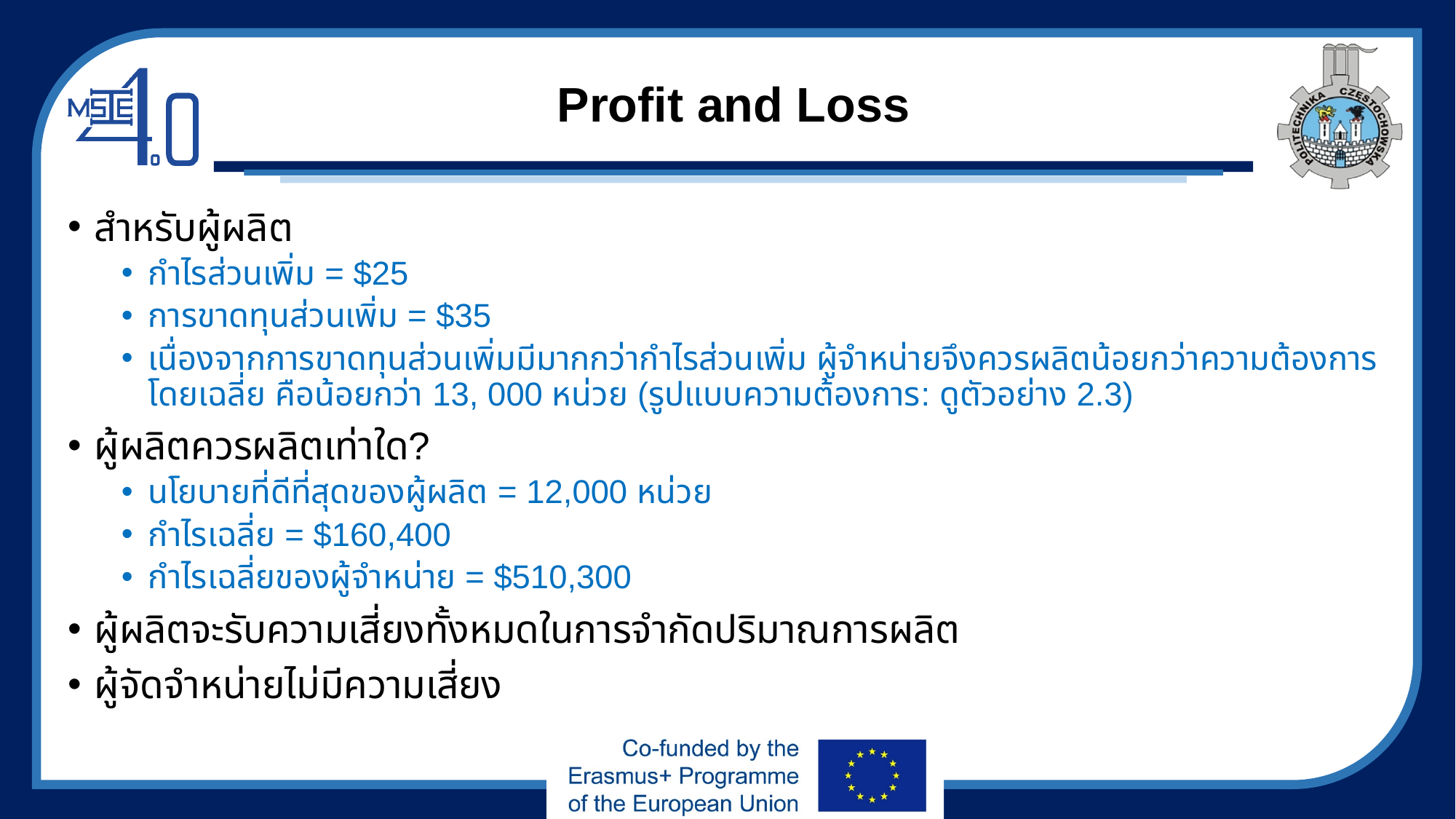

# Profit and Loss
สำหรับผู้ผลิต
กำไรส่วนเพิ่ม = $25
การขาดทุนส่วนเพิ่ม = $35
เนื่องจากการขาดทุนส่วนเพิ่มมีมากกว่ากำไรส่วนเพิ่ม ผู้จำหน่ายจึงควรผลิตน้อยกว่าความต้องการโดยเฉลี่ย คือน้อยกว่า 13, 000 หน่วย (รูปแบบความต้องการ: ดูตัวอย่าง 2.3)
ผู้ผลิตควรผลิตเท่าใด?
นโยบายที่ดีที่สุดของผู้ผลิต = 12,000 หน่วย
กำไรเฉลี่ย = $160,400
กำไรเฉลี่ยของผู้จำหน่าย = $510,300
ผู้ผลิตจะรับความเสี่ยงทั้งหมดในการจำกัดปริมาณการผลิต
ผู้จัดจำหน่ายไม่มีความเสี่ยง